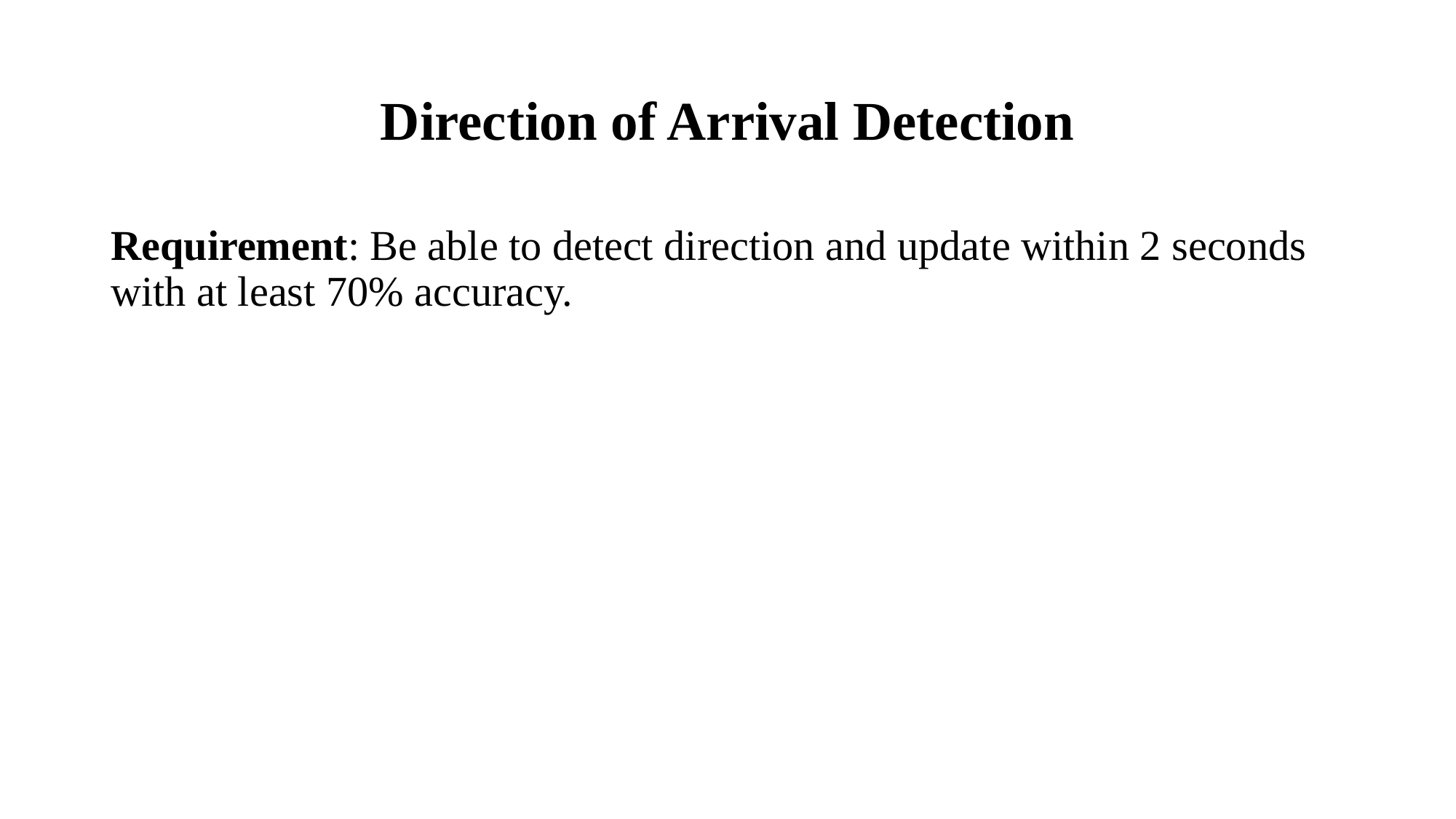

# Direction of Arrival Detection
Requirement: Be able to detect direction and update within 2 seconds with at least 70% accuracy.